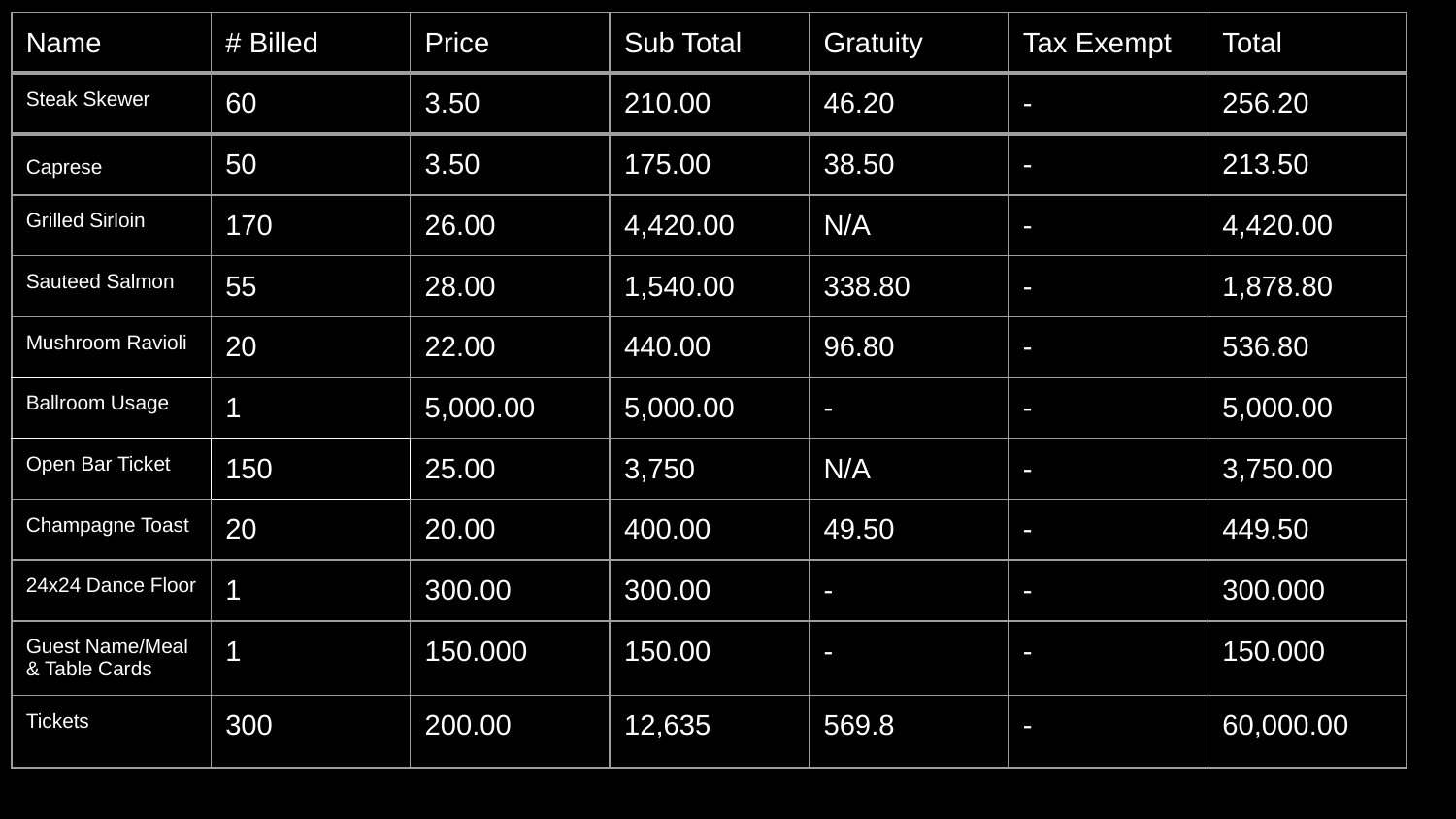

#
| Name | # Billed | Price | Sub Total | Gratuity | Tax Exempt | Total |
| --- | --- | --- | --- | --- | --- | --- |
| Steak Skewer | 60 | 3.50 | 210.00 | 46.20 | - | 256.20 |
| Caprese | 50 | 3.50 | 175.00 | 38.50 | - | 213.50 |
| Grilled Sirloin | 170 | 26.00 | 4,420.00 | N/A | - | 4,420.00 |
| Sauteed Salmon | 55 | 28.00 | 1,540.00 | 338.80 | - | 1,878.80 |
| Mushroom Ravioli | 20 | 22.00 | 440.00 | 96.80 | - | 536.80 |
| Ballroom Usage | 1 | 5,000.00 | 5,000.00 | - | - | 5,000.00 |
| Open Bar Ticket | 150 | 25.00 | 3,750 | N/A | - | 3,750.00 |
| Champagne Toast | 20 | 20.00 | 400.00 | 49.50 | - | 449.50 |
| 24x24 Dance Floor | 1 | 300.00 | 300.00 | - | - | 300.000 |
| Guest Name/Meal & Table Cards | 1 | 150.000 | 150.00 | - | - | 150.000 |
| Tickets | 300 | 200.00 | 12,635 | 569.8 | - | 60,000.00 |